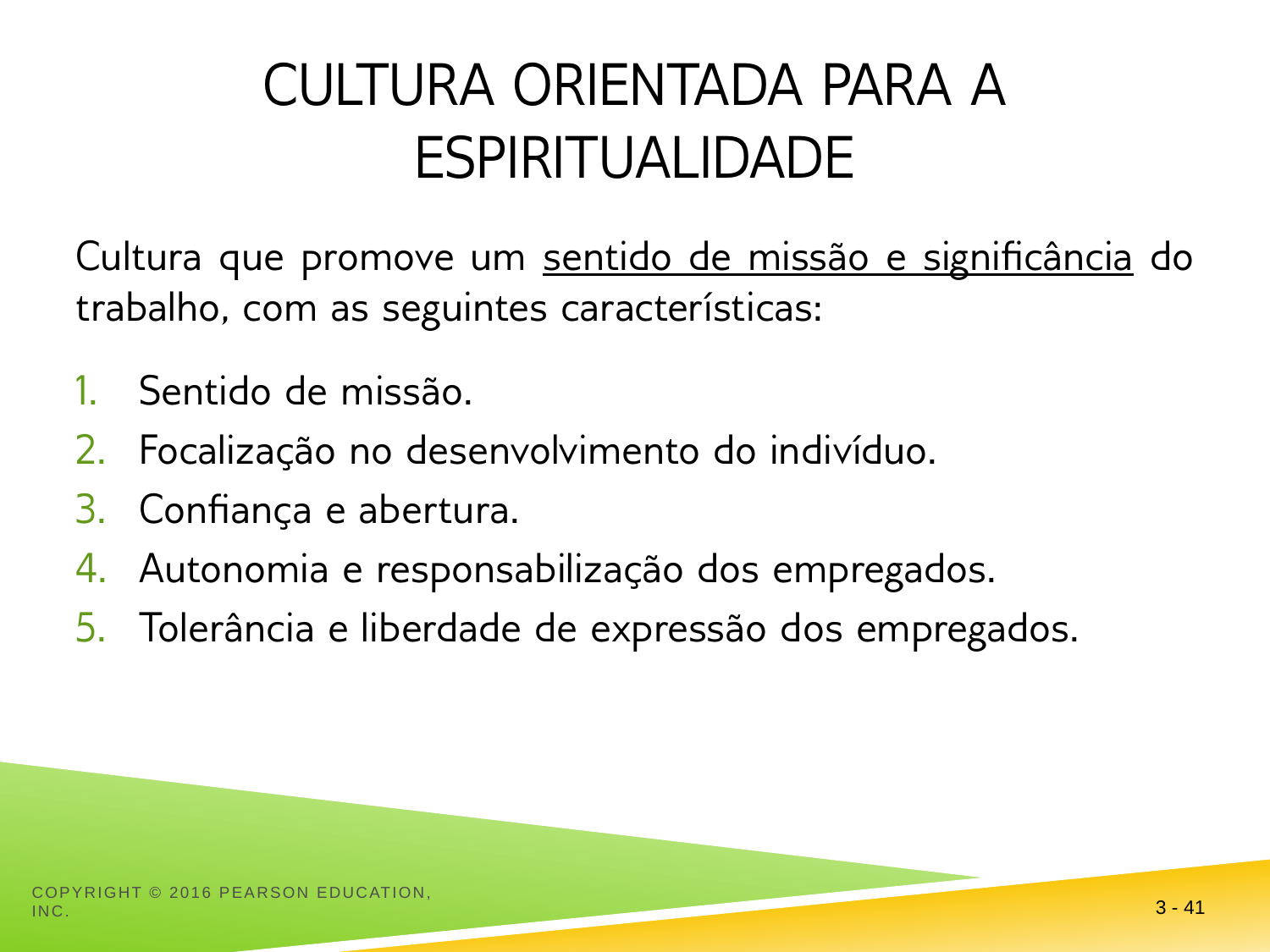

# Cultura orientada para a espiritualidade
Cultura que promove um sentido de missão e significância do trabalho, com as seguintes características:

Sentido de missão.
Focalização no desenvolvimento do indivíduo.
Confiança e abertura.
Autonomia e responsabilização dos empregados.
Tolerância e liberdade de expressão dos empregados.

3 - 41
Copyright © 2016 Pearson Education, Inc.